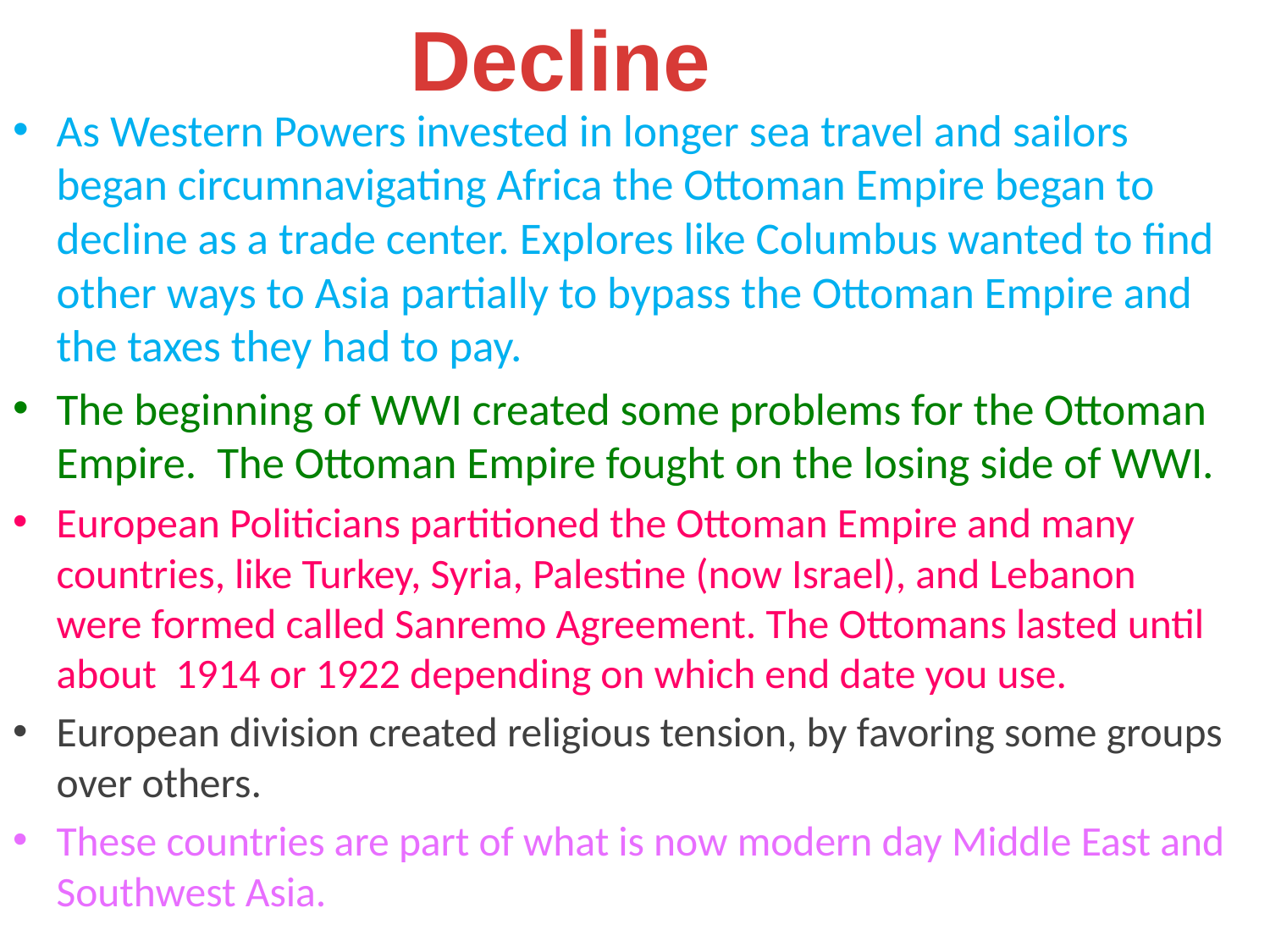

Decline
As Western Powers invested in longer sea travel and sailors began circumnavigating Africa the Ottoman Empire began to decline as a trade center. Explores like Columbus wanted to find other ways to Asia partially to bypass the Ottoman Empire and the taxes they had to pay.
The beginning of WWI created some problems for the Ottoman Empire.  The Ottoman Empire fought on the losing side of WWI.
European Politicians partitioned the Ottoman Empire and many countries, like Turkey, Syria, Palestine (now Israel), and Lebanon were formed called Sanremo Agreement. The Ottomans lasted until about  1914 or 1922 depending on which end date you use.
European division created religious tension, by favoring some groups over others.
These countries are part of what is now modern day Middle East and Southwest Asia.